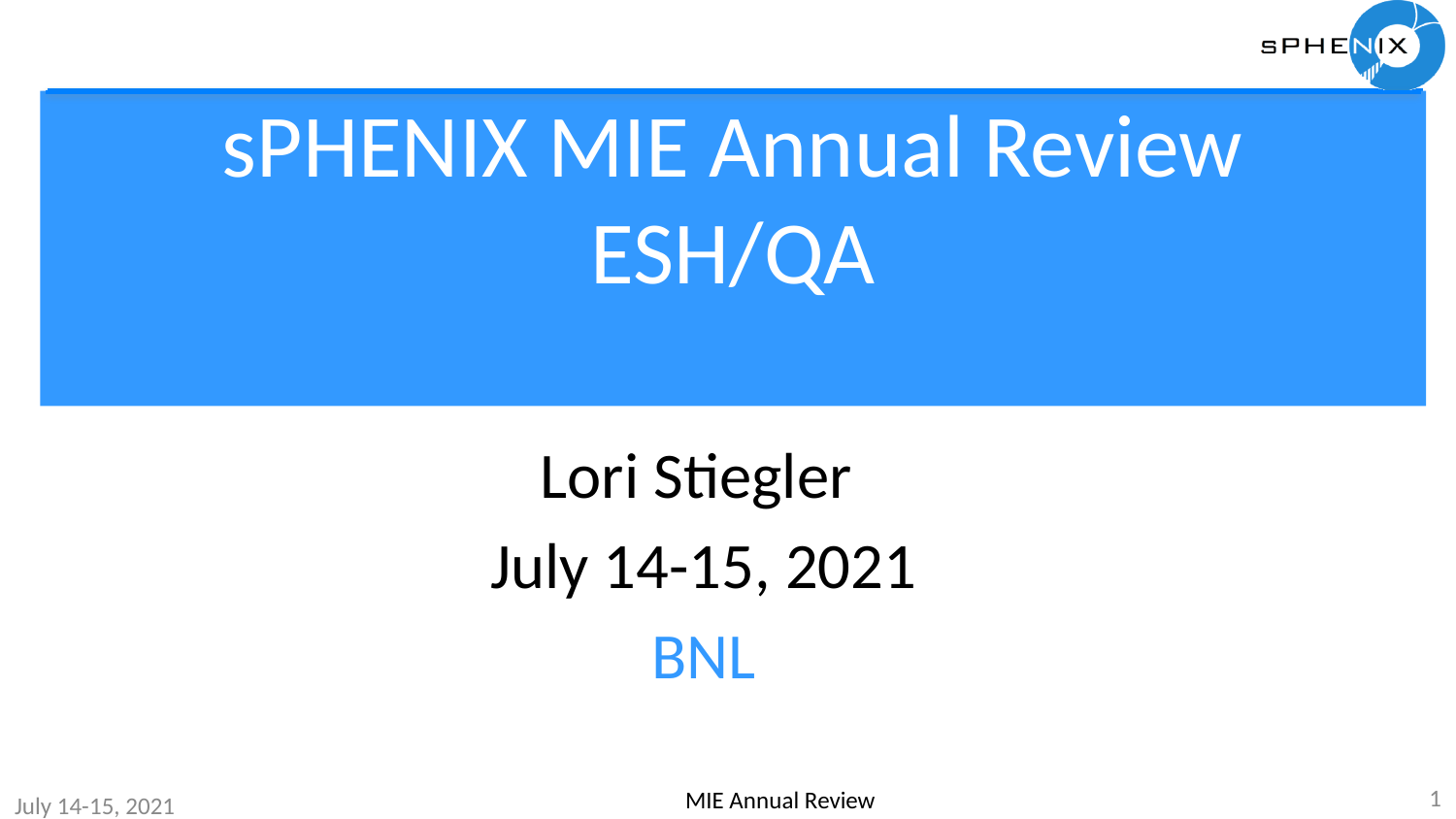

# sPHENIX MIE Annual Review ESH/QA
Lori Stiegler
July 14-15, 2021
BNL
1
MIE Annual Review
July 14-15, 2021